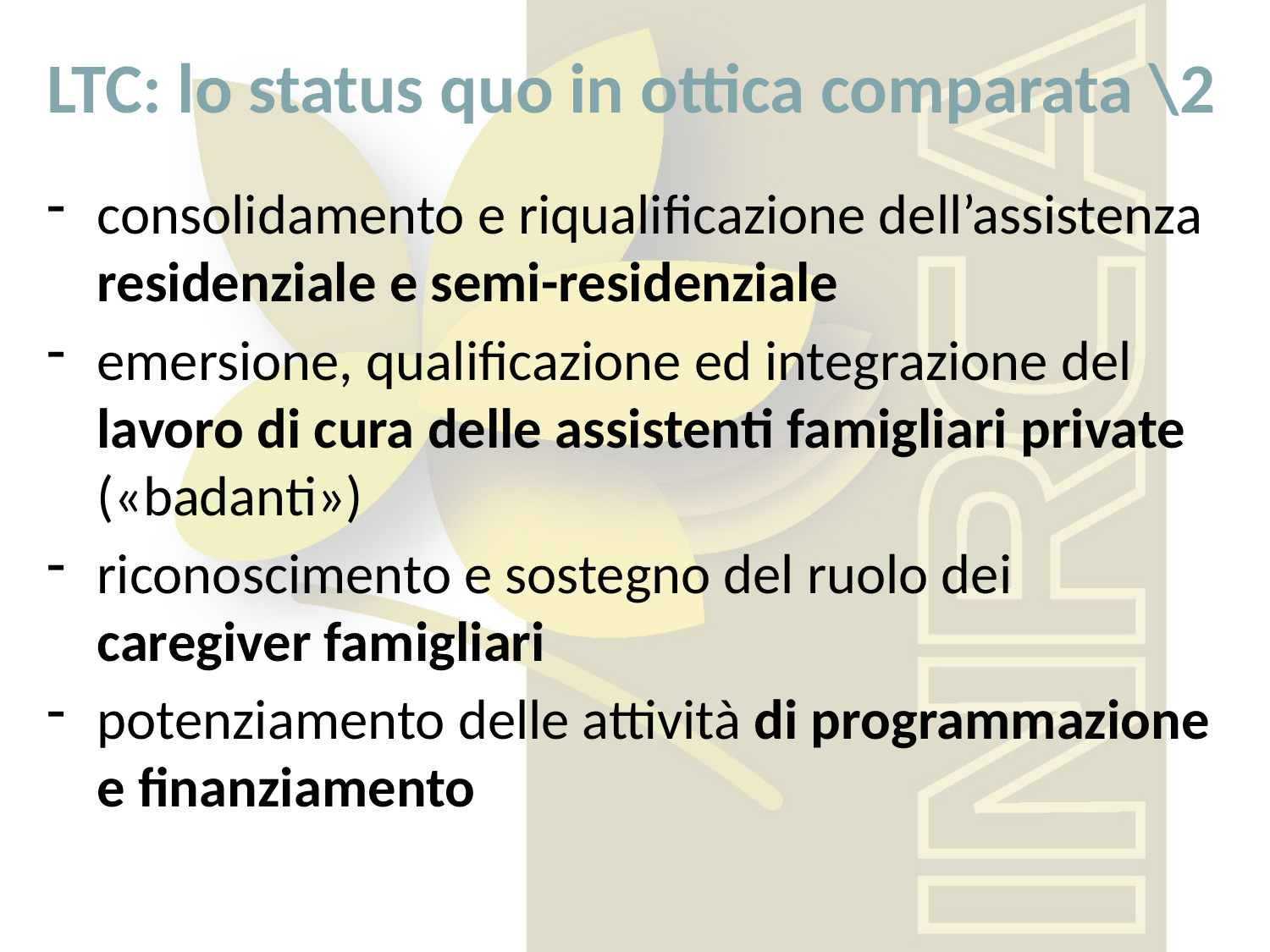

LTC: lo status quo in ottica comparata \2

consolidamento e riqualificazione dell’assistenza residenziale e semi-residenziale
emersione, qualificazione ed integrazione del lavoro di cura delle assistenti famigliari private («badanti»)
riconoscimento e sostegno del ruolo dei caregiver famigliari
potenziamento delle attività di programmazione e finanziamento